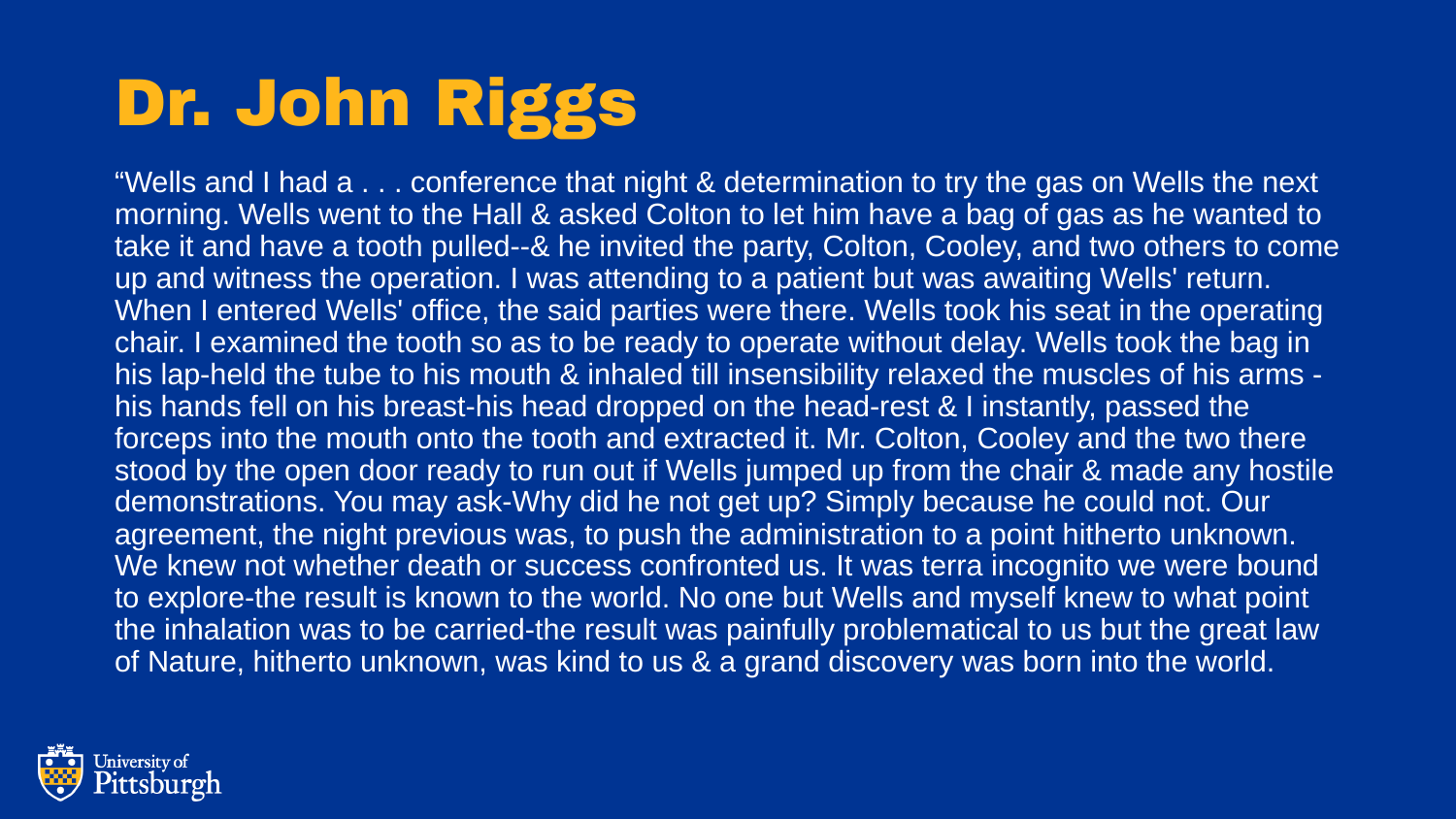

# Dr. John Riggs
“Wells and I had a . . . conference that night & determination to try the gas on Wells the next morning. Wells went to the Hall & asked Colton to let him have a bag of gas as he wanted to take it and have a tooth pulled--& he invited the party, Colton, Cooley, and two others to come up and witness the operation. I was attending to a patient but was awaiting Wells' return. When I entered Wells' office, the said parties were there. Wells took his seat in the operating chair. I examined the tooth so as to be ready to operate without delay. Wells took the bag in his lap-held the tube to his mouth & inhaled till insensibility relaxed the muscles of his arms -his hands fell on his breast-his head dropped on the head-rest & I instantly, passed the forceps into the mouth onto the tooth and extracted it. Mr. Colton, Cooley and the two there stood by the open door ready to run out if Wells jumped up from the chair & made any hostile demonstrations. You may ask-Why did he not get up? Simply because he could not. Our agreement, the night previous was, to push the administration to a point hitherto unknown. We knew not whether death or success confronted us. It was terra incognito we were bound to explore-the result is known to the world. No one but Wells and myself knew to what point the inhalation was to be carried-the result was painfully problematical to us but the great law of Nature, hitherto unknown, was kind to us & a grand discovery was born into the world.